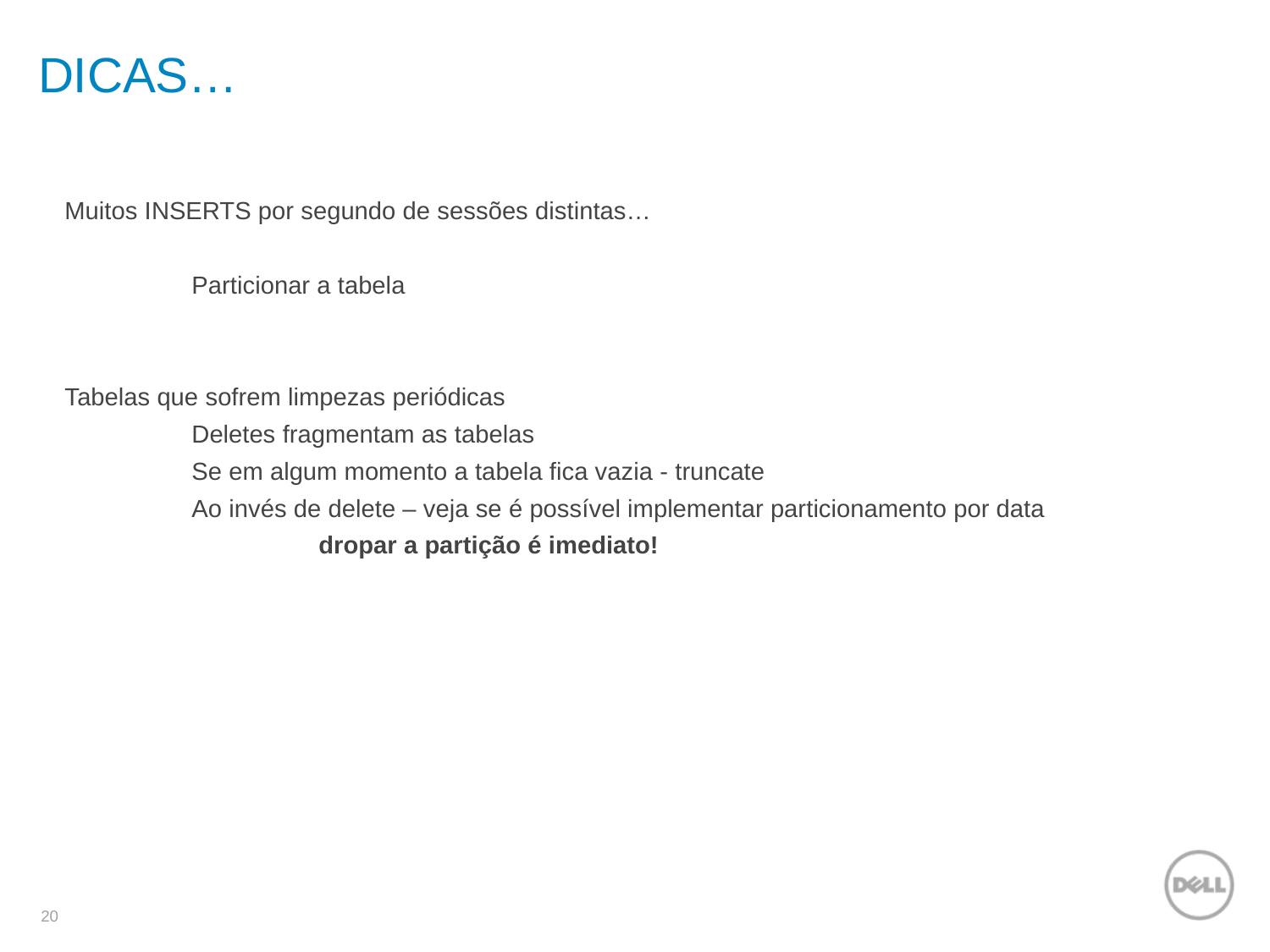

# DICAS…
Muitos INSERTS por segundo de sessões distintas…

	Particionar a tabela

Tabelas que sofrem limpezas periódicas
	Deletes fragmentam as tabelas
	Se em algum momento a tabela fica vazia - truncate
	Ao invés de delete – veja se é possível implementar particionamento por data
		dropar a partição é imediato!